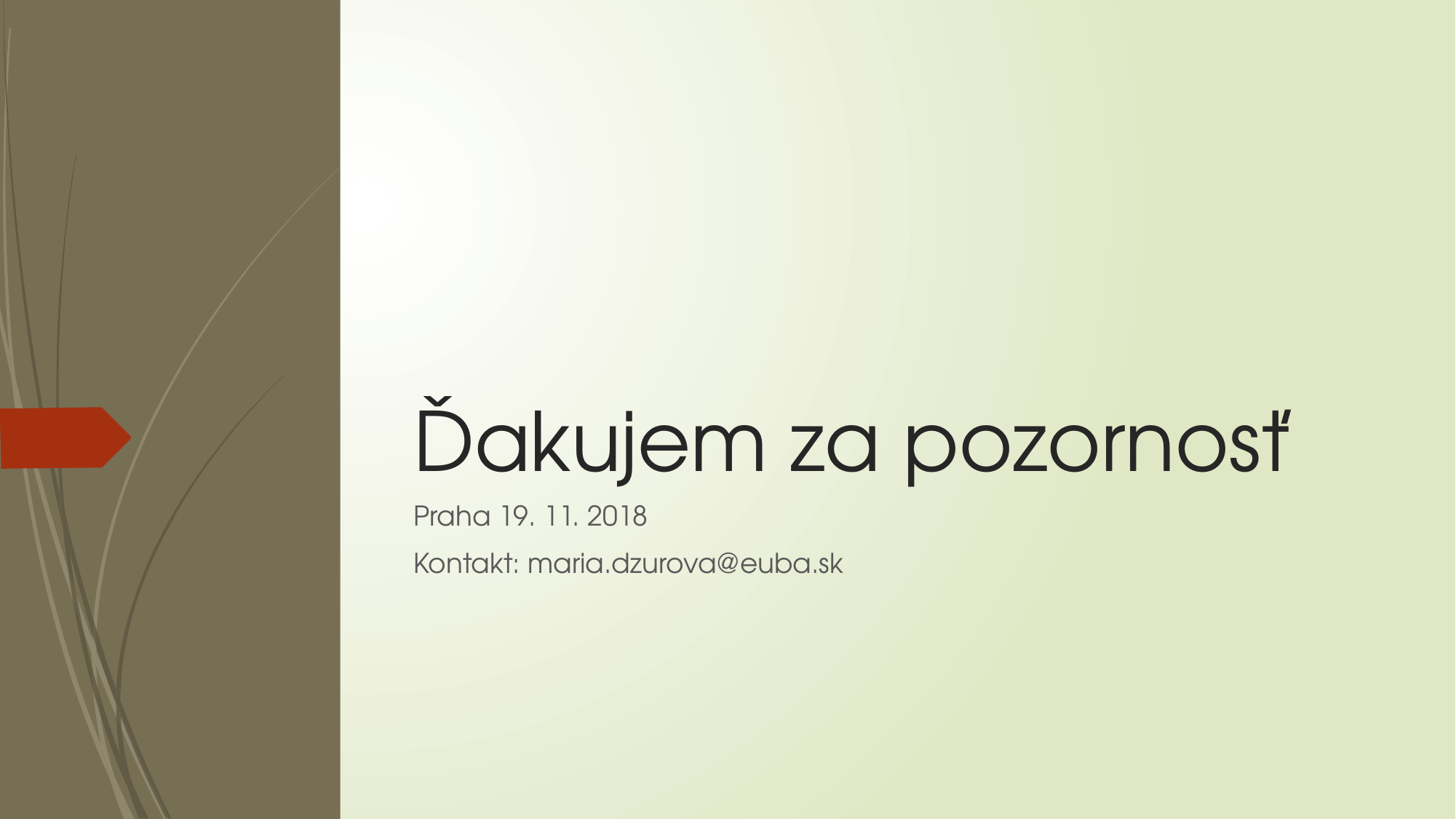

# Ďakujem za pozornosť

Praha 19. 11. 2018
Kontakt: maria.dzurova@euba.sk